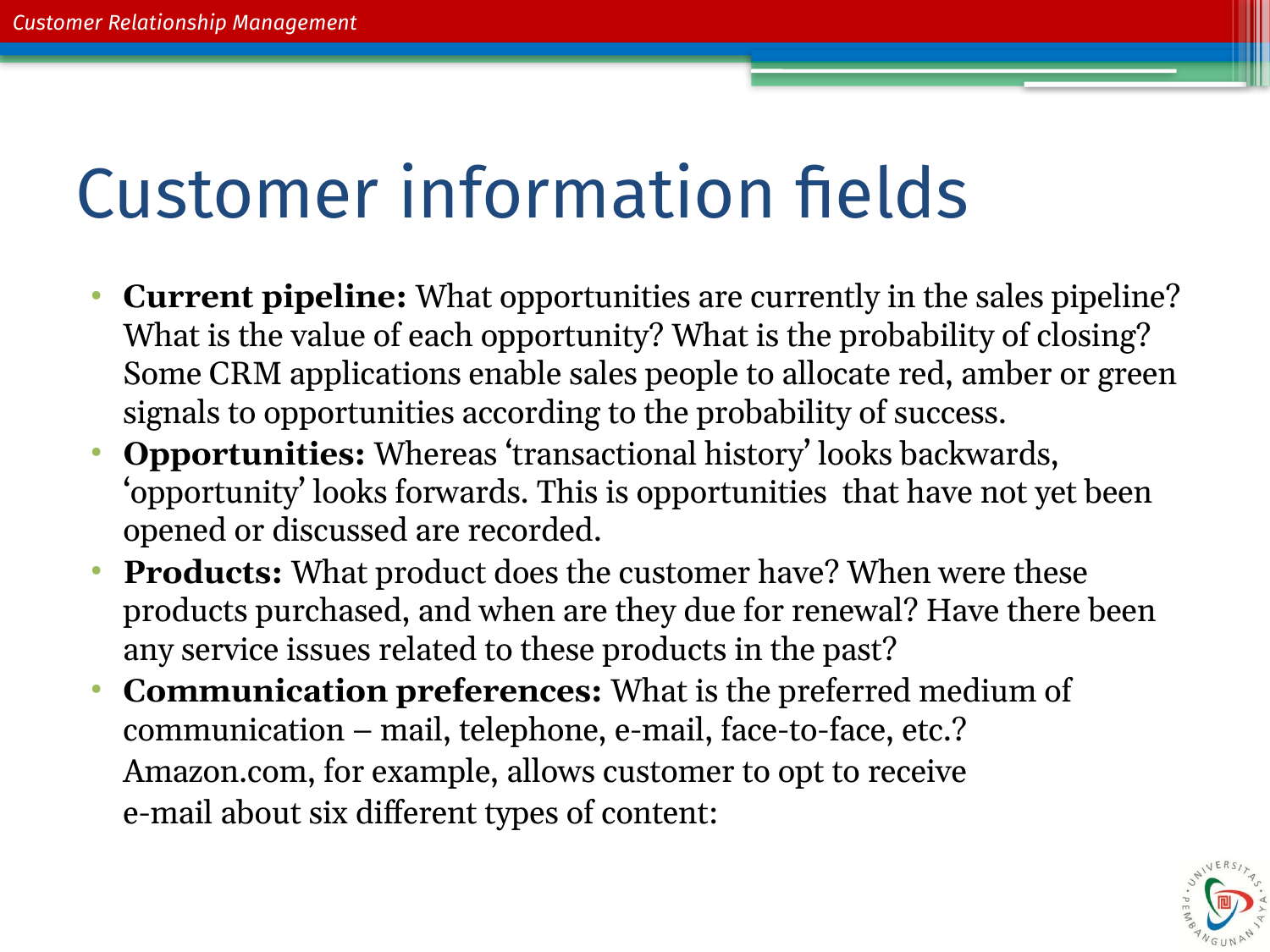

# Customer information fields
Current pipeline: What opportunities are currently in the sales pipeline? What is the value of each opportunity? What is the probability of closing? Some CRM applications enable sales people to allocate red, amber or green signals to opportunities according to the probability of success.
Opportunities: Whereas ‘transactional history’ looks backwards, ‘opportunity’ looks forwards. This is opportunities  that have not yet been opened or discussed are recorded.
Products: What product does the customer have? When were these products purchased, and when are they due for renewal? Have there been any service issues related to these products in the past?
Communication preferences: What is the preferred medium of communication – mail, telephone, e-mail, face-to-face, etc.?
	Amazon.com, for example, allows customer to opt to receive
	e-mail about six different types of content: